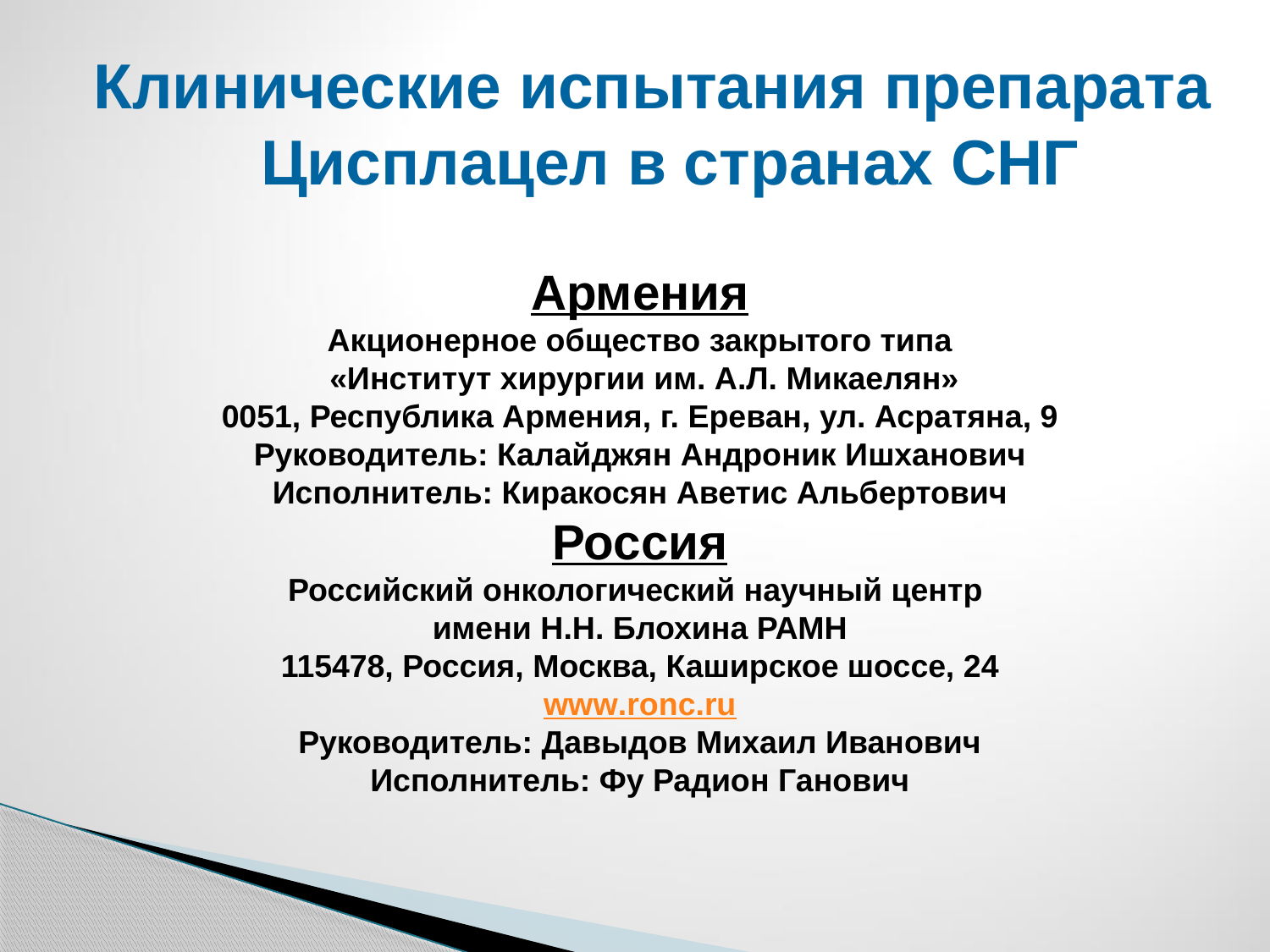

# Клинические испытания препарата Цисплацел в странах СНГ
Армения
Акционерное общество закрытого типа
 «Институт хирургии им. А.Л. Микаелян»
0051, Республика Армения, г. Ереван, ул. Асратяна, 9
Руководитель: Калайджян Андроник Ишханович
Исполнитель: Киракосян Аветис Альбертович
Россия
Российский онкологический научный центр
имени Н.Н. Блохина РАМН
115478, Россия, Москва, Каширское шоссе, 24
www.ronc.ru
Руководитель: Давыдов Михаил Иванович
Исполнитель: Фу Радион Ганович